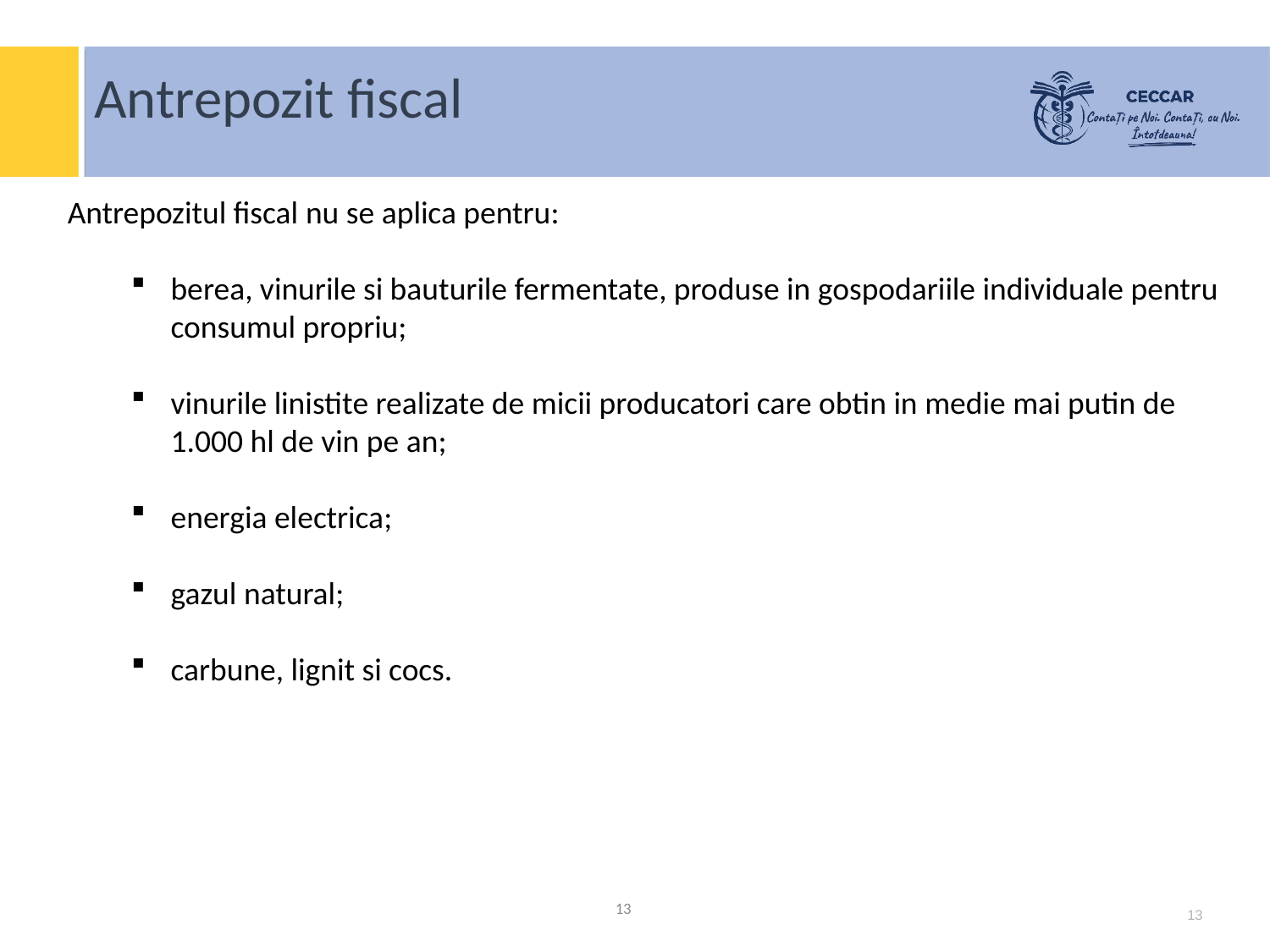

Antrepozit fiscal

Antrepozitul fiscal nu se aplica pentru:

berea, vinurile si bauturile fermentate, produse in gospodariile individuale pentru consumul propriu;

vinurile linistite realizate de micii producatori care obtin in medie mai putin de 1.000 hl de vin pe an;

energia electrica;

gazul natural;

carbune, lignit si cocs.

13
13